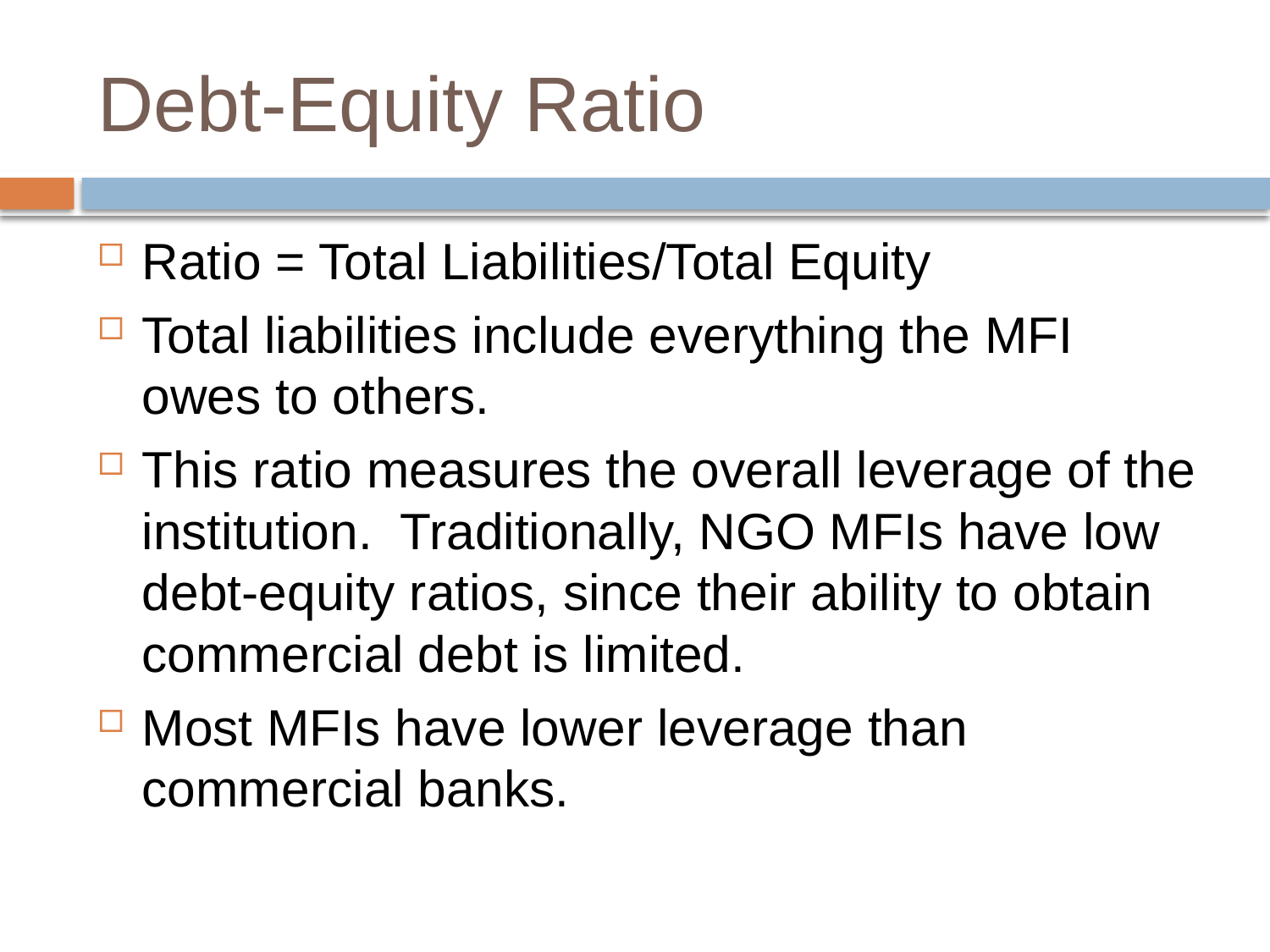

# Debt-Equity Ratio
Ratio = Total Liabilities/Total Equity
Total liabilities include everything the MFI owes to others.
This ratio measures the overall leverage of the institution.  Traditionally, NGO MFIs have low debt-equity ratios, since their ability to obtain commercial debt is limited.
Most MFIs have lower leverage than commercial banks.